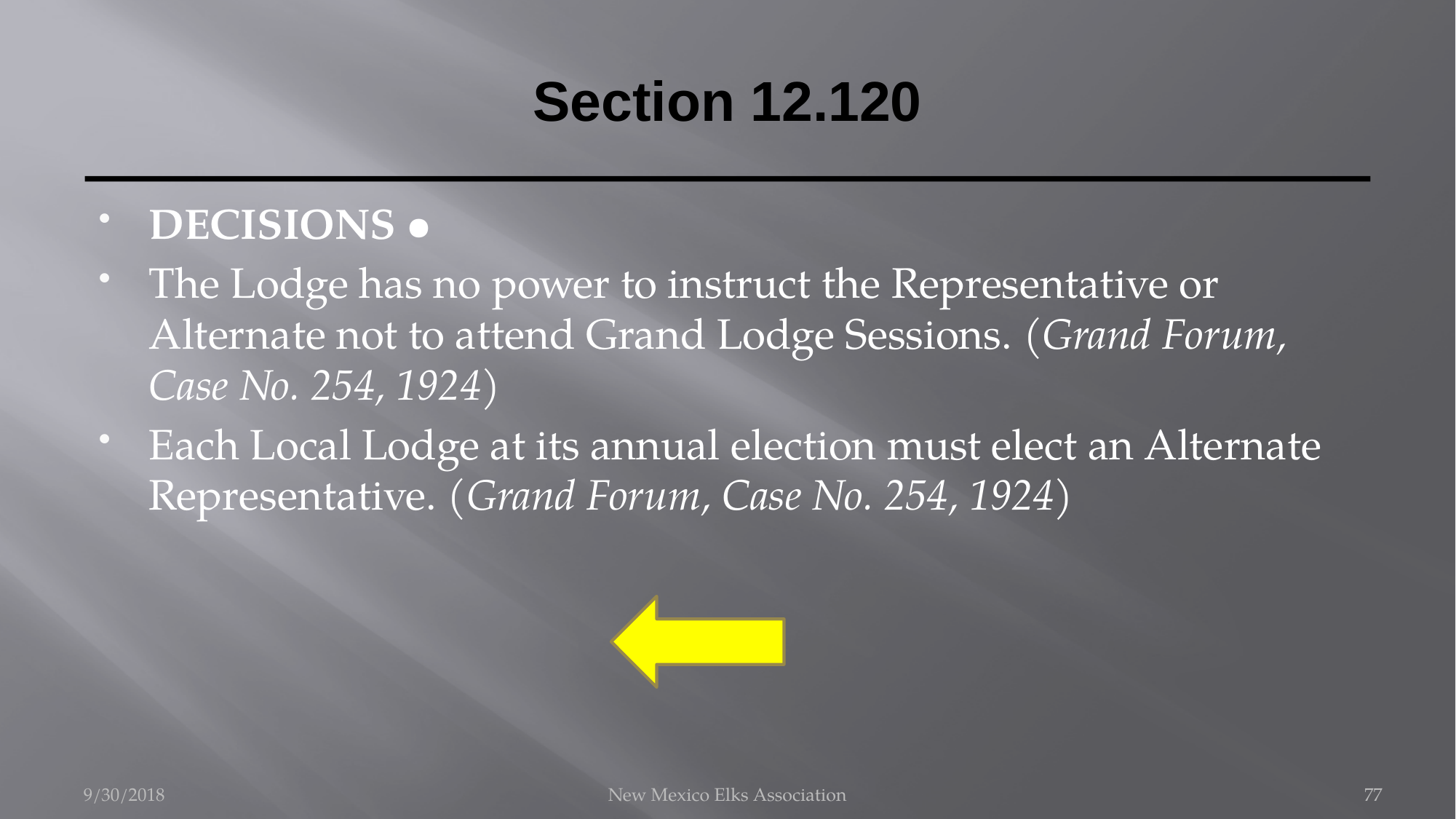

# Section 12.120
DECISIONS •
The Lodge has no power to instruct the Representative or Alternate not to attend Grand Lodge Sessions. (Grand Forum, Case No. 254, 1924)
Each Local Lodge at its annual election must elect an Alternate Representative. (Grand Forum, Case No. 254, 1924)

9/30/2018
New Mexico Elks Association
77